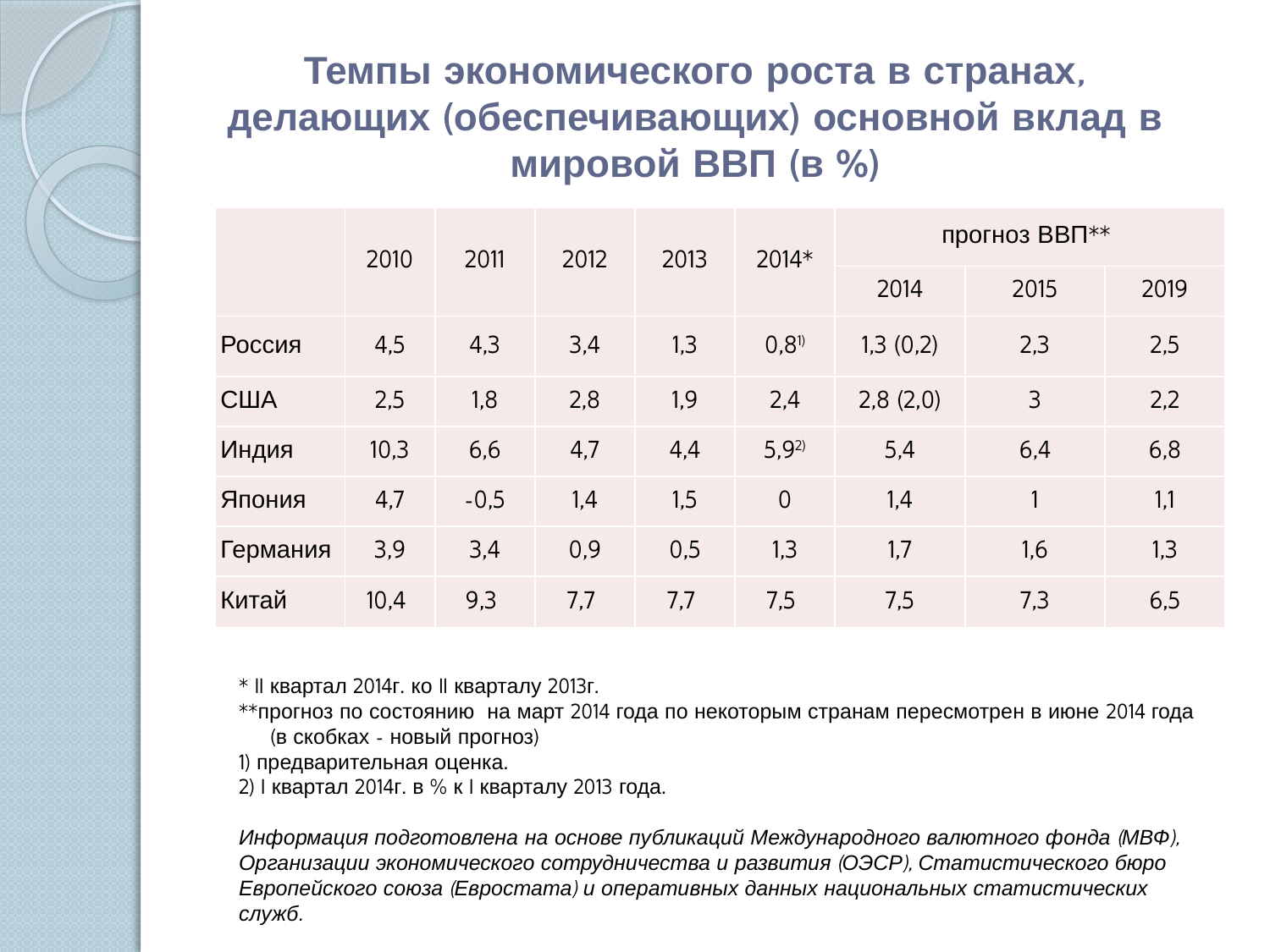

Темпы экономического роста в странах, делающих (обеспечивающих) основной вклад в мировой ВВП (в %)
|  | 2010 | 2011 | 2012 | 2013 | 2014\* | прогноз ВВП\*\* |  |  |
| --- | --- | --- | --- | --- | --- | --- | --- | --- |
|  |  |  |  |  |  | 2014 | 2015 | 2019 |
| Россия | 4,5 | 4,3 | 3,4 | 1,3 | 0,81) | 1,3 (0,2) | 2,3 | 2,5 |
| США | 2,5 | 1,8 | 2,8 | 1,9 | 2,4 | 2,8 (2,0) | 3 | 2,2 |
| Индия | 10,3 | 6,6 | 4,7 | 4,4 | 5,92) | 5,4 | 6,4 | 6,8 |
| Япония | 4,7 | -0,5 | 1,4 | 1,5 | 0 | 1,4 | 1 | 1,1 |
| Германия | 3,9 | 3,4 | 0,9 | 0,5 | 1,3 | 1,7 | 1,6 | 1,3 |
| Китай | 10,4 | 9,3 | 7,7 | 7,7 | 7,5 | 7,5 | 7,3 | 6,5 |
* II квартал 2014г. ко II кварталу 2013г.
**прогноз по состоянию  на март 2014 года по некоторым странам пересмотрен в июне 2014 года
     (в скобках - новый прогноз)
1) предварительная оценка.
2) I квартал 2014г. в % к I кварталу 2013 года.

Информация подготовлена на основе публикаций Международного валютного фонда (МВФ), Организации экономического сотрудничества и развития (ОЭСР), Статистического бюро Европейского союза (Евростата) и оперативных данных национальных статистических служб.